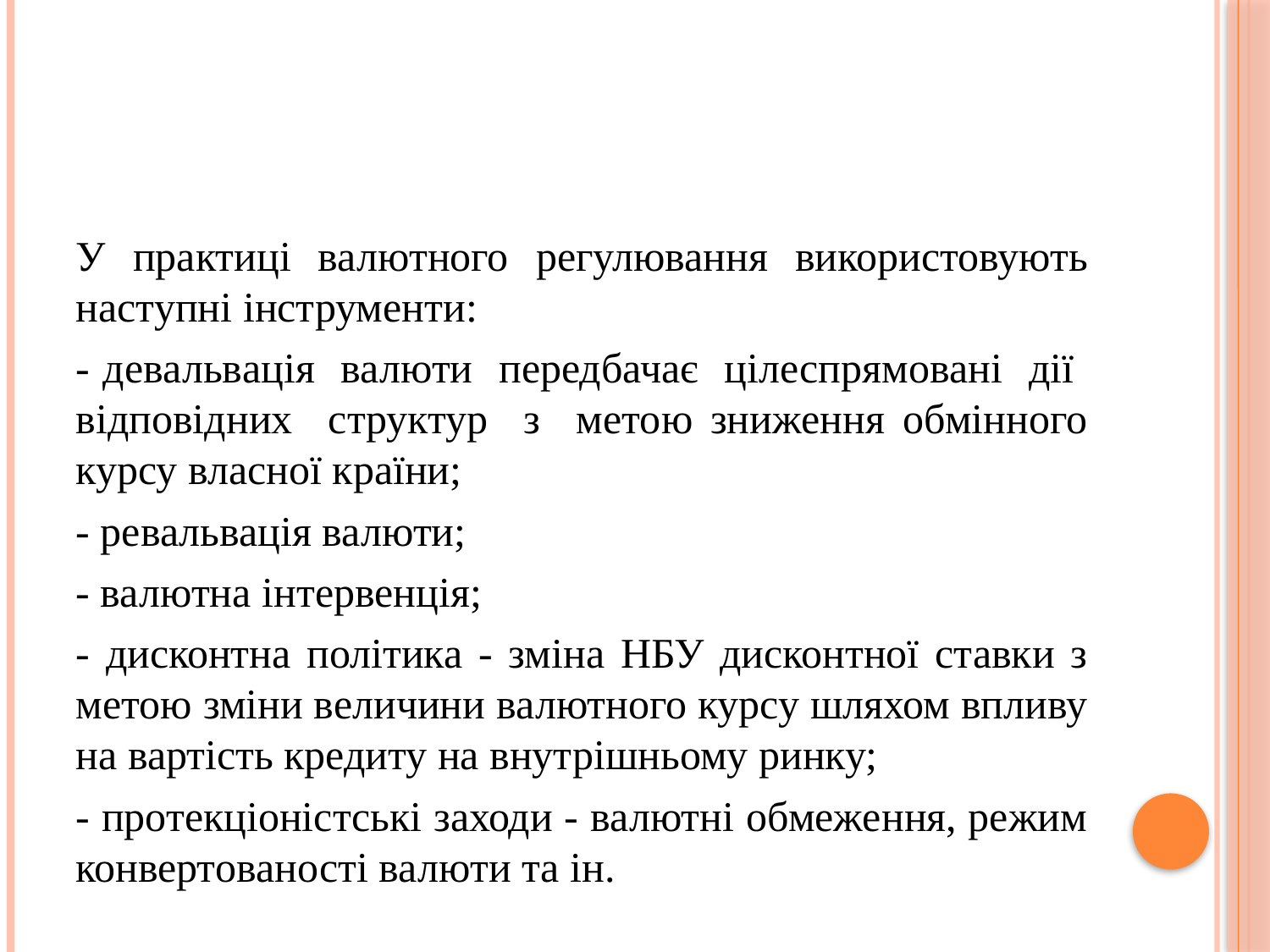

#
У практиці валютного регулювання використовують наступні інструменти:
- девальвація  валюти  передбачає  цілеспрямовані  дії  відповідних  структур  з  метою зниження обмінного курсу власної країни;
- ревальвація валюти;
- валютна інтервенція;
- дисконтна політика - зміна НБУ дисконтної ставки з метою зміни величини валютного курсу шляхом впливу на вартість кредиту на внутрішньому ринку;
- протекціоністські заходи - валютні обмеження, режим конвертованості валюти та ін.